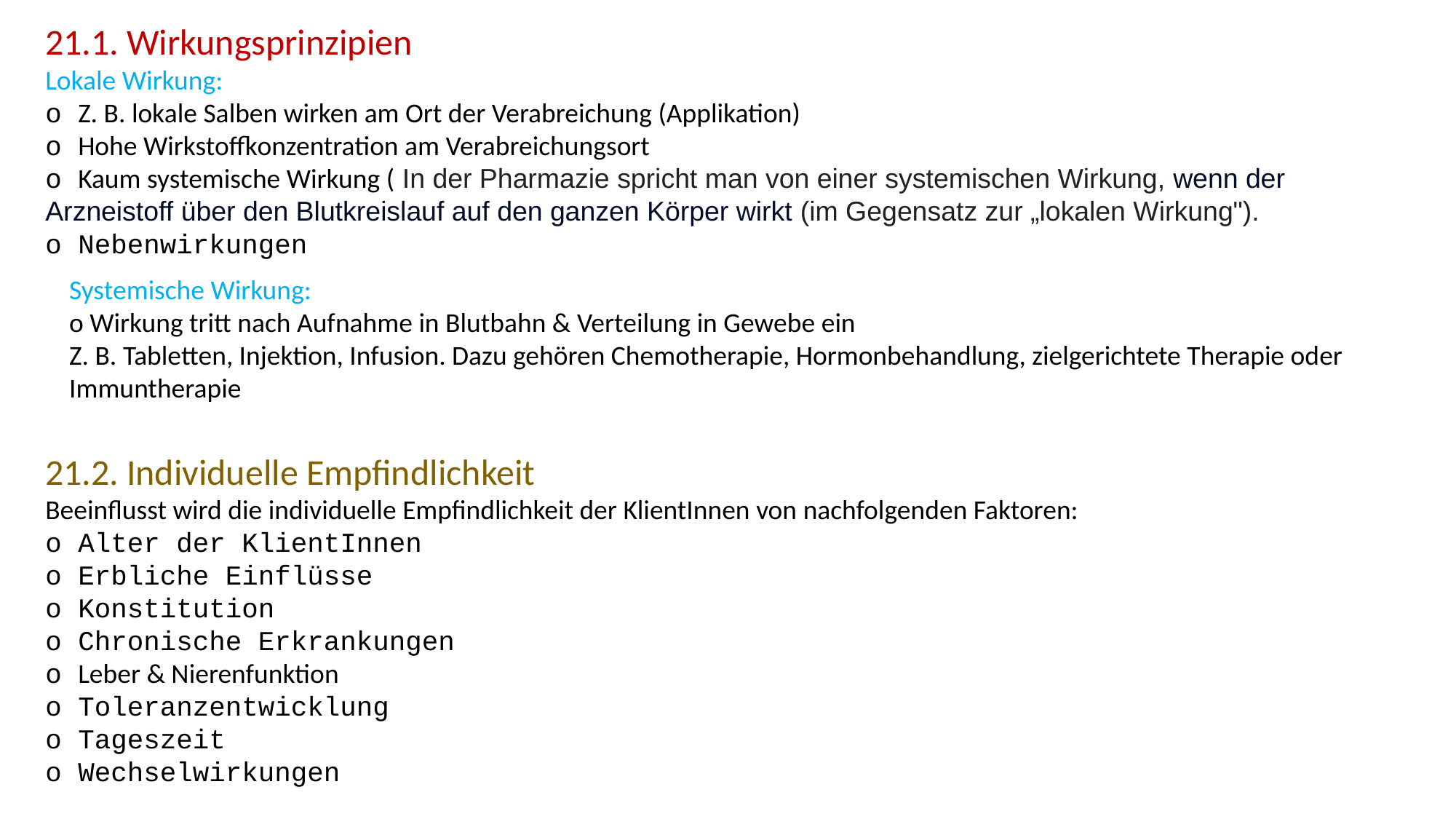

21.1. Wirkungsprinzipien
Lokale Wirkung:
o Z. B. lokale Salben wirken am Ort der Verabreichung (Applikation)
o Hohe Wirkstoffkonzentration am Verabreichungsort
o Kaum systemische Wirkung ( In der Pharmazie spricht man von einer systemischen Wirkung, wenn der Arzneistoff über den Blutkreislauf auf den ganzen Körper wirkt (im Gegensatz zur „lokalen Wirkung").
o Nebenwirkungen
Systemische Wirkung:
o Wirkung tritt nach Aufnahme in Blutbahn & Verteilung in Gewebe ein
Z. B. Tabletten, Injektion, Infusion. Dazu gehören Chemotherapie, Hormonbehandlung, zielgerichtete Therapie oder Immuntherapie
21.2. Individuelle Empfindlichkeit
Beeinflusst wird die individuelle Empfindlichkeit der KlientInnen von nachfolgenden Faktoren:
o Alter der KlientInnen
o Erbliche Einflüsse
o Konstitution
o Chronische Erkrankungen
o Leber & Nierenfunktion
o Toleranzentwicklung
o Tageszeit
o Wechselwirkungen